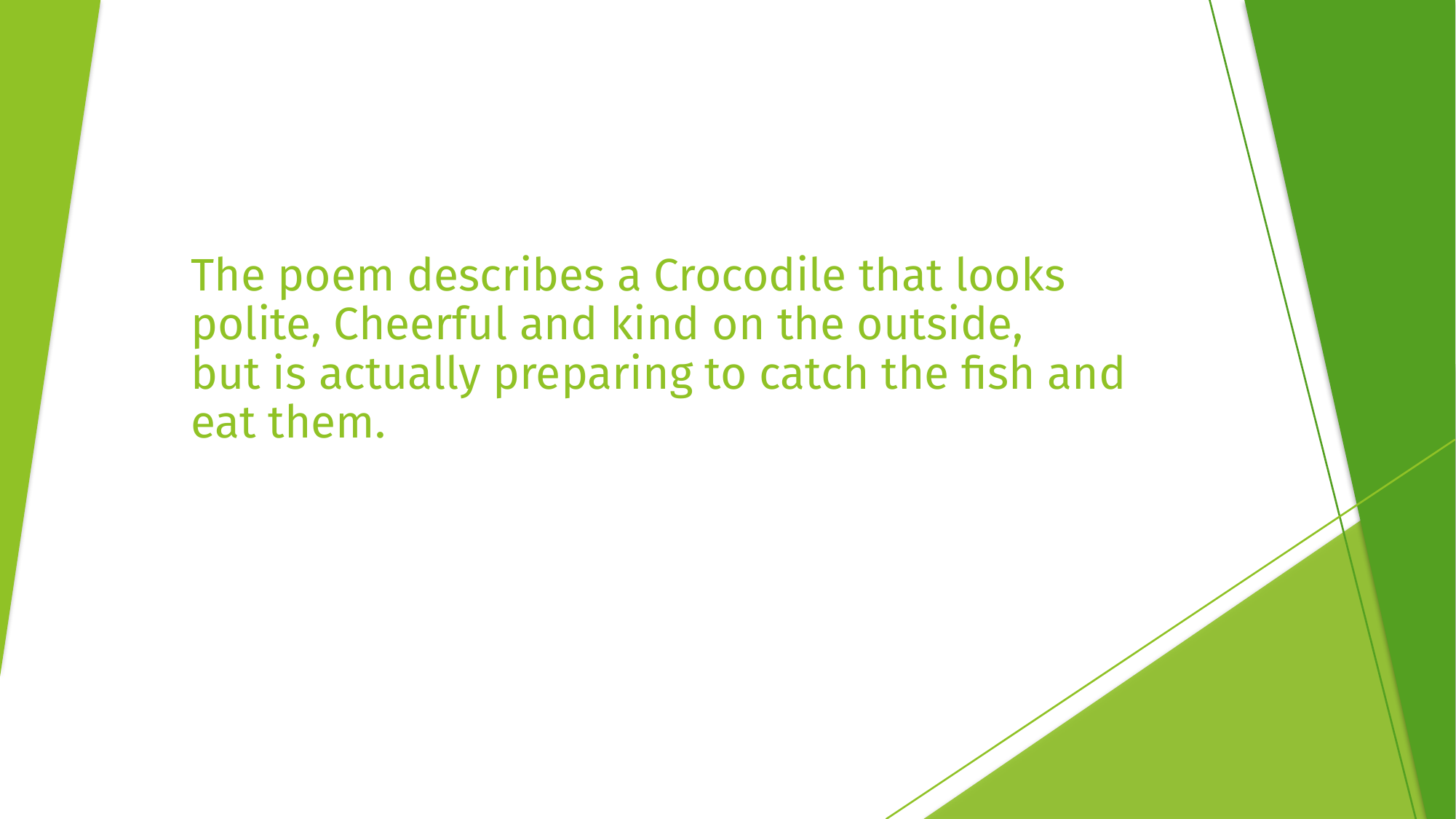

# The poem describes a Crocodile that looks polite, Cheerful and kind on the outside, but is actually preparing to catch the fish and eat them.